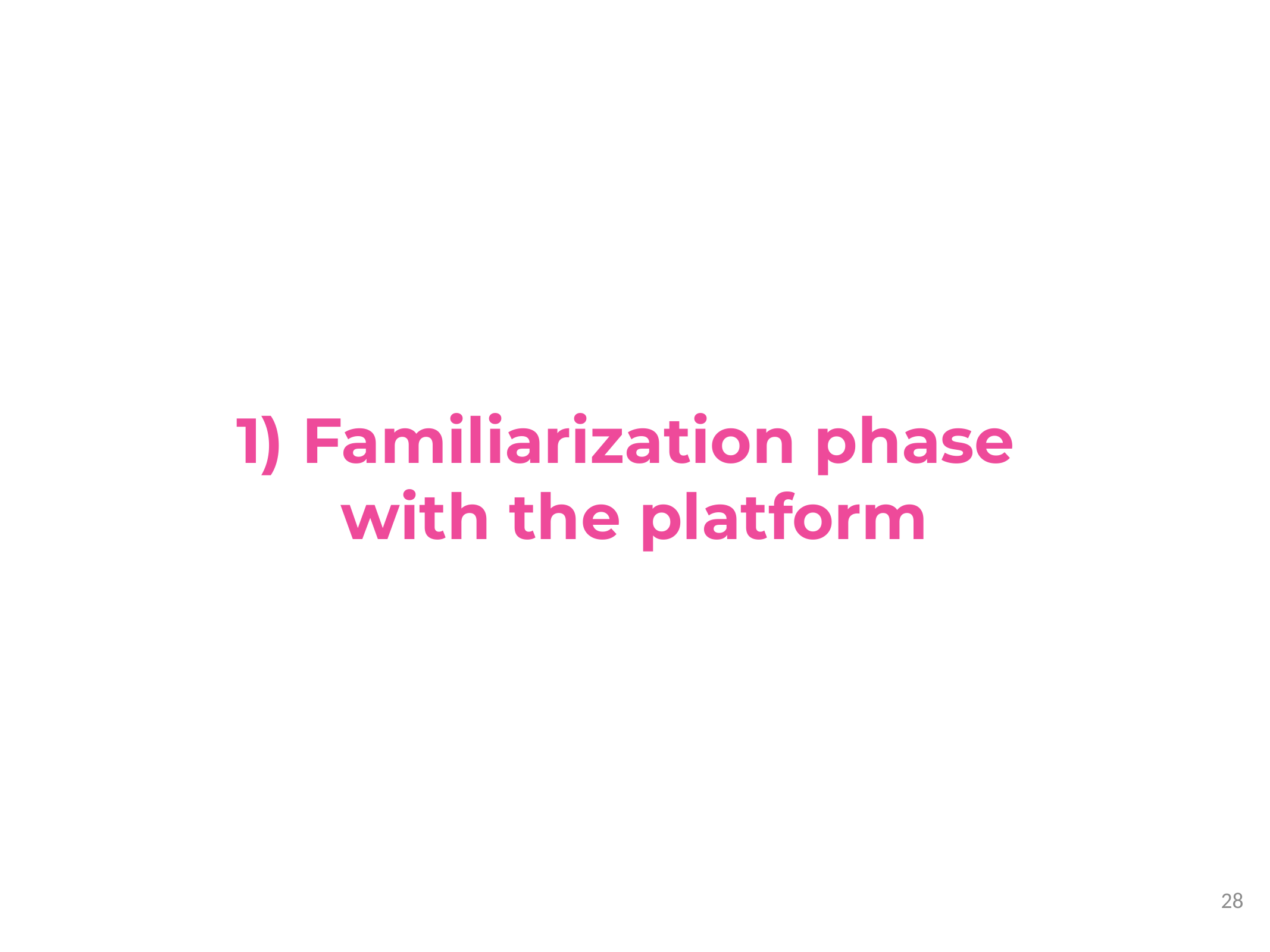

# 1) Familiarization phase with the platform
28